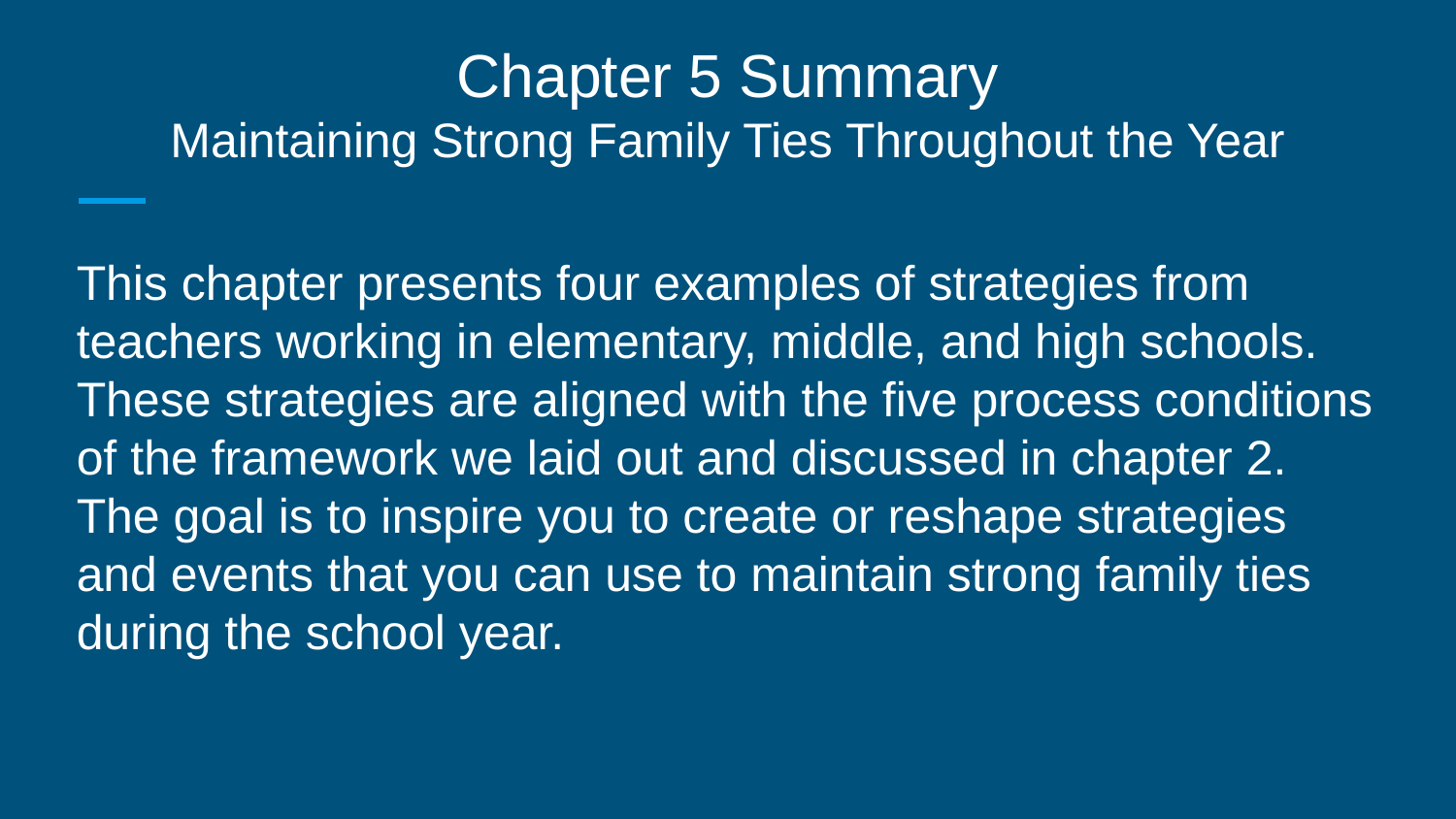

# Chapter 5 Summary
Maintaining Strong Family Ties Throughout the Year
This chapter presents four examples of strategies from teachers working in elementary, middle, and high schools. These strategies are aligned with the five process conditions of the framework we laid out and discussed in chapter 2. The goal is to inspire you to create or reshape strategies and events that you can use to maintain strong family ties during the school year.